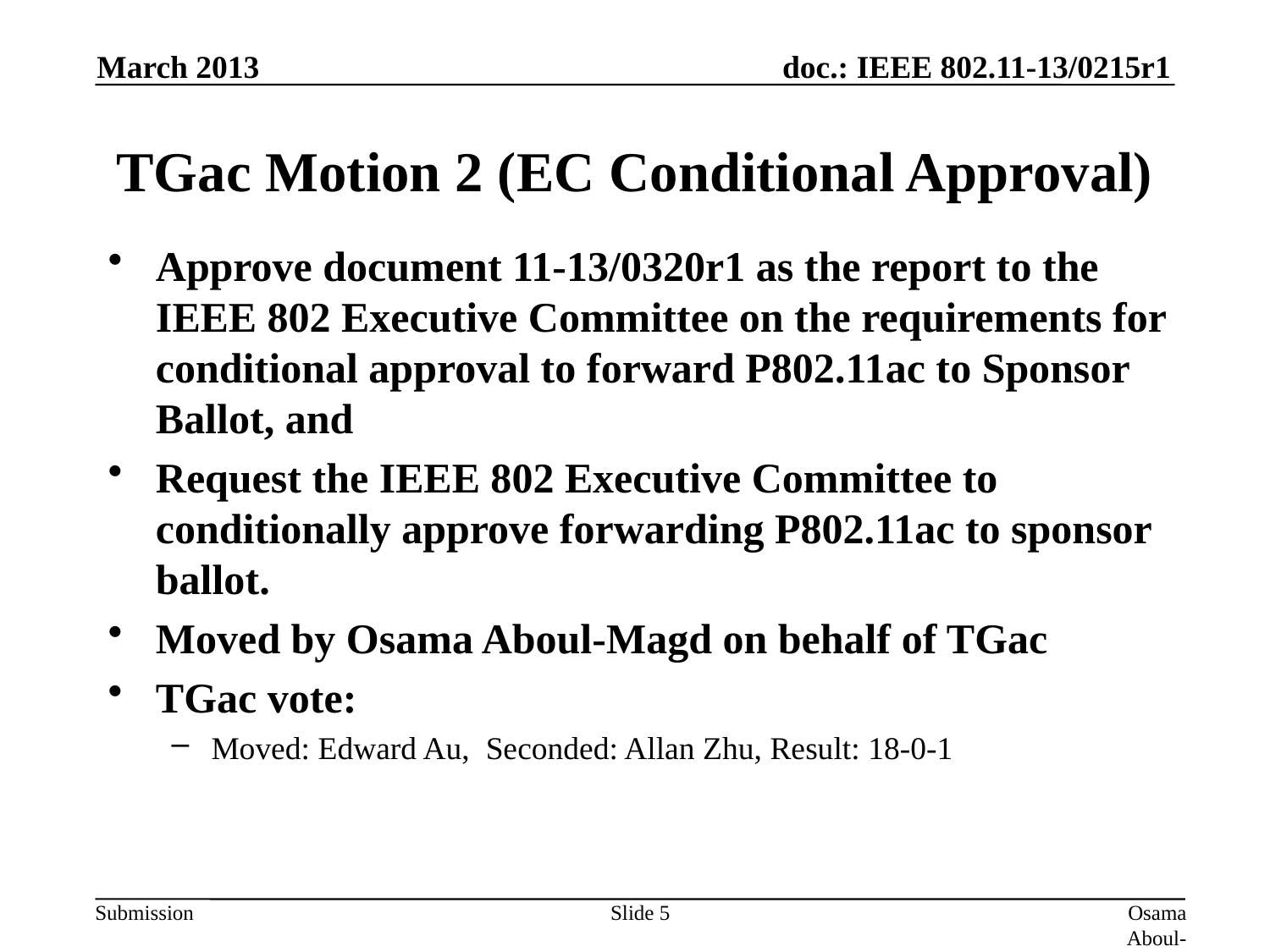

March 2013
# TGac Motion 2 (EC Conditional Approval)
Approve document 11-13/0320r1 as the report to the IEEE 802 Executive Committee on the requirements for conditional approval to forward P802.11ac to Sponsor Ballot, and
Request the IEEE 802 Executive Committee to conditionally approve forwarding P802.11ac to sponsor ballot.
Moved by Osama Aboul-Magd on behalf of TGac
TGac vote:
Moved: Edward Au,  Seconded: Allan Zhu, Result: 18-0-1

Slide 5
Osama Aboul-Magd (Huawei Technologies)